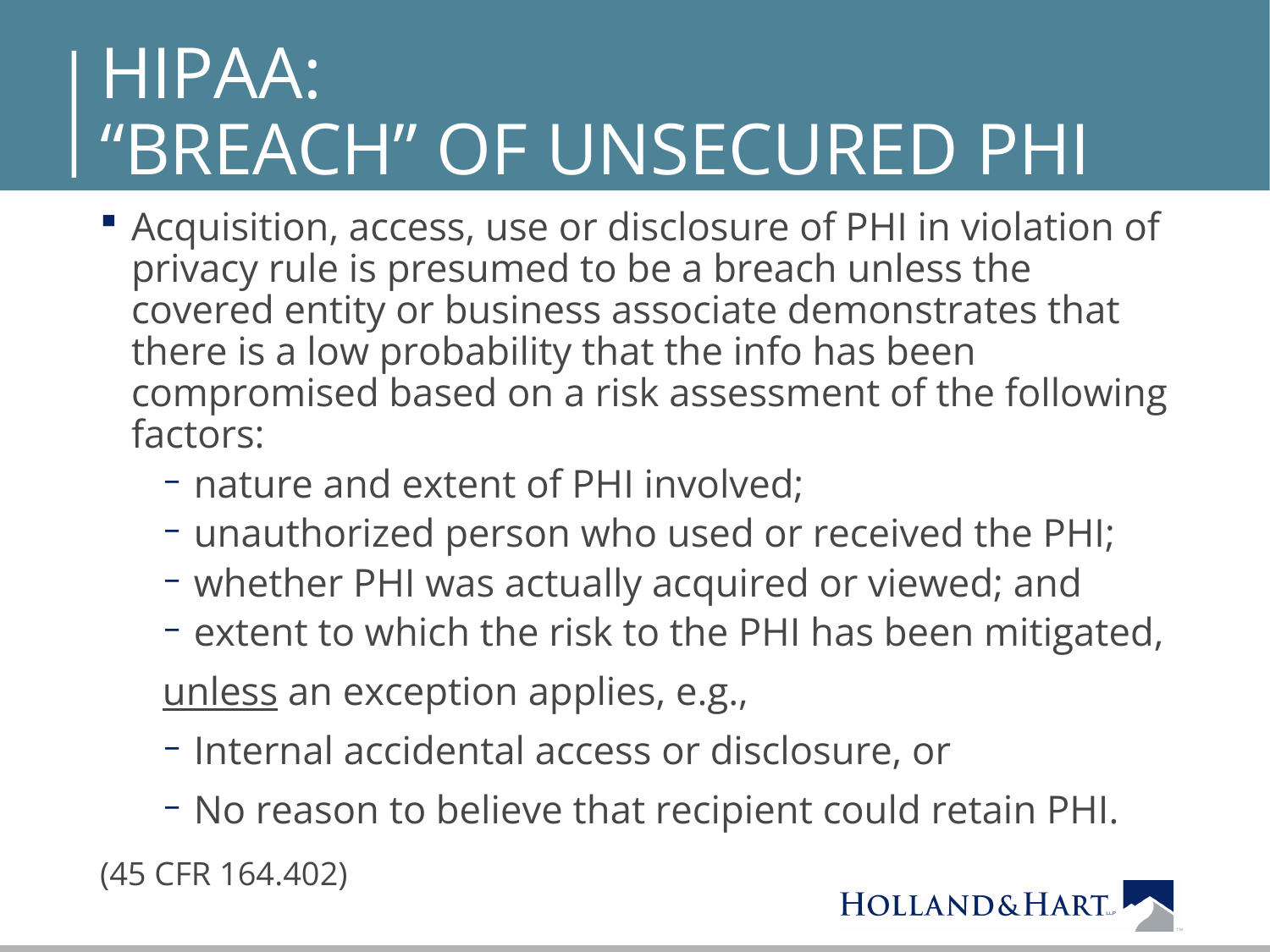

# HIPAA: “Breach” of Unsecured PHI
Acquisition, access, use or disclosure of PHI in violation of privacy rule is presumed to be a breach unless the covered entity or business associate demonstrates that there is a low probability that the info has been compromised based on a risk assessment of the following factors:
nature and extent of PHI involved;
unauthorized person who used or received the PHI;
whether PHI was actually acquired or viewed; and
extent to which the risk to the PHI has been mitigated,
unless an exception applies, e.g.,
Internal accidental access or disclosure, or
No reason to believe that recipient could retain PHI.
(45 CFR 164.402)